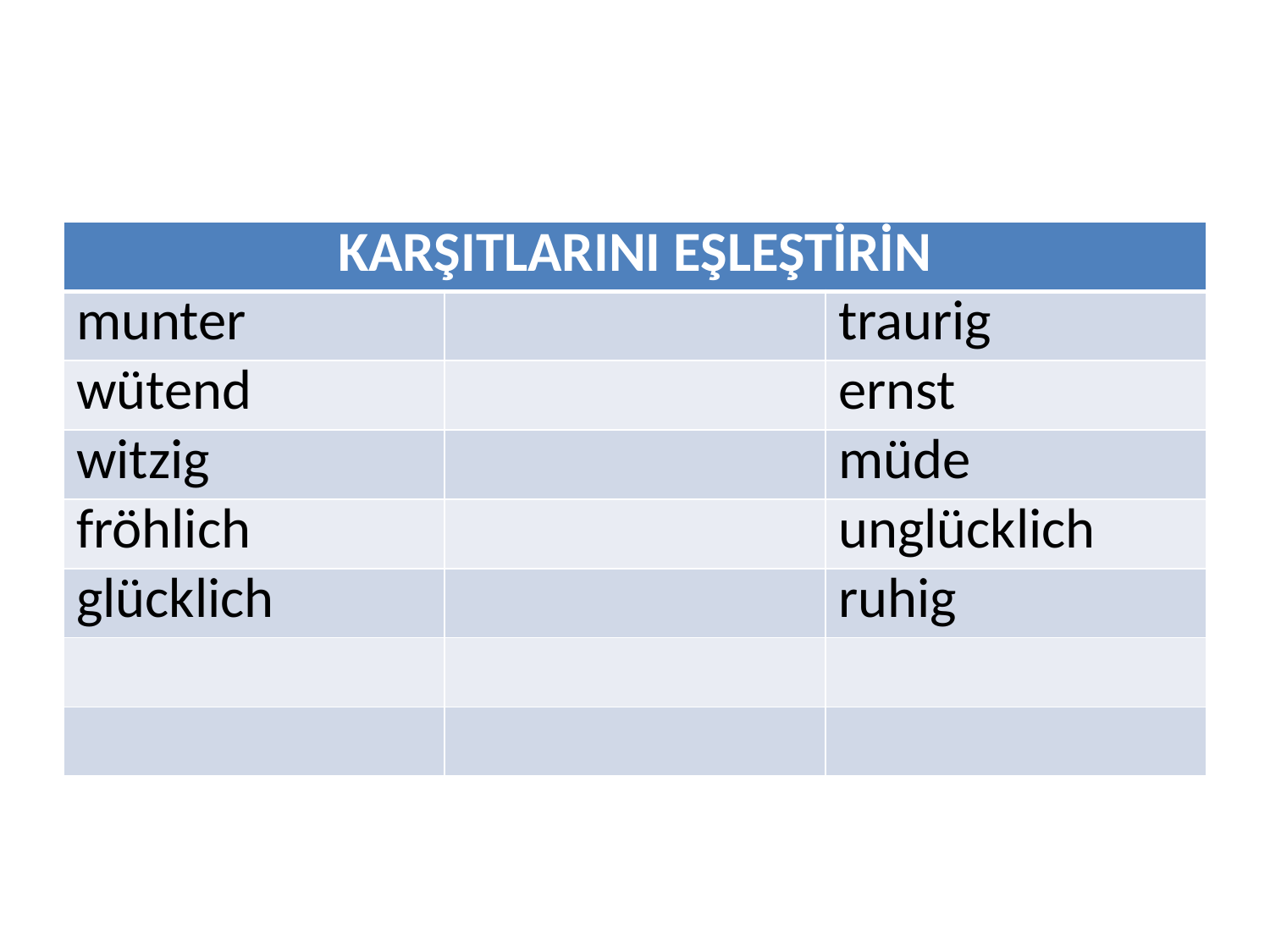

#
| KARŞITLARINI EŞLEŞTİRİN |  |  |
| --- | --- | --- |
| munter |  | traurig |
| wütend |  | ernst |
| witzig |  | müde |
| fröhlich |  | unglücklich |
| glücklich |  | ruhig |
|  |  |  |
|  |  |  |